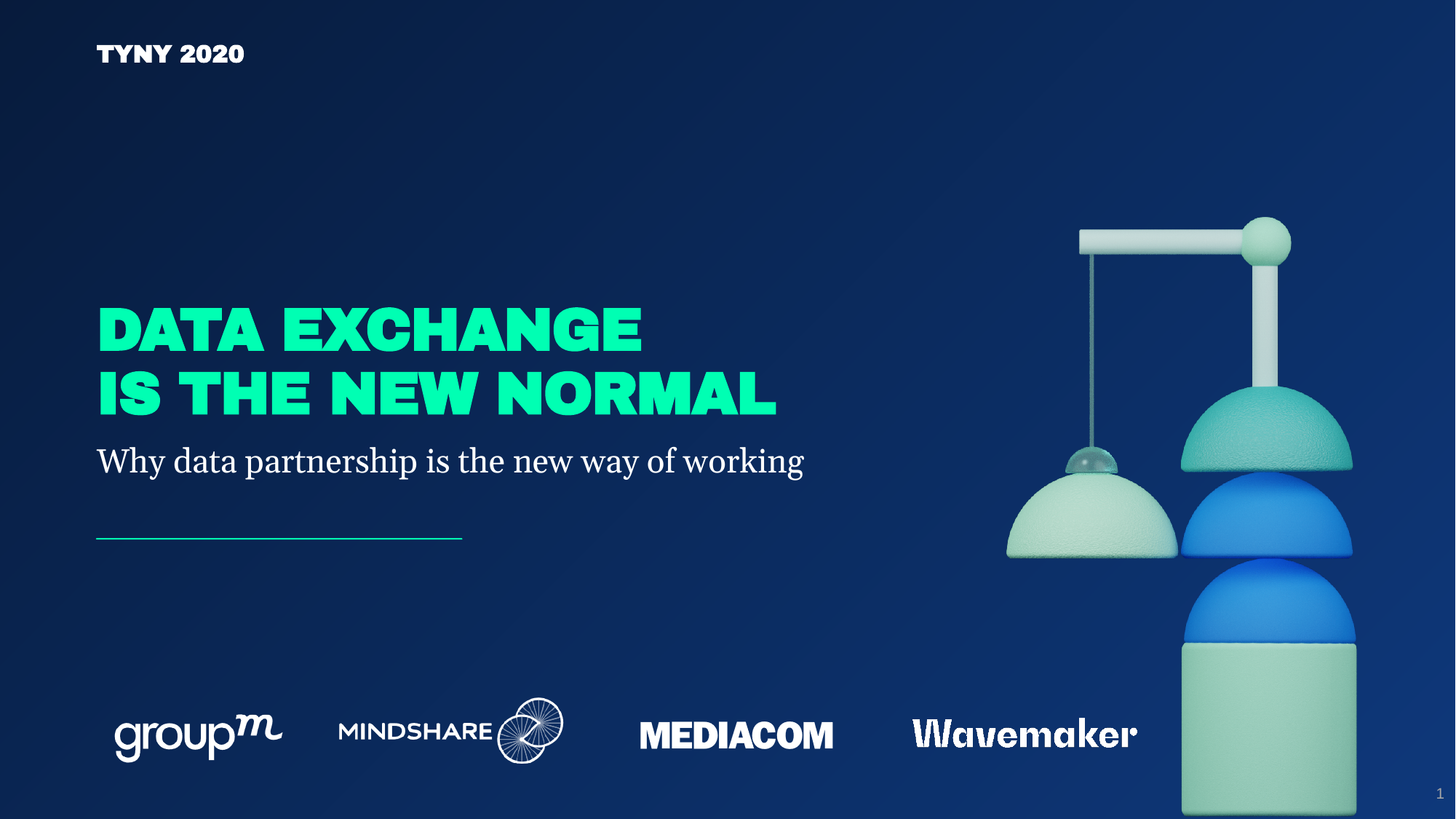

# Data exchange is THE new normal
Why data partnership is the new way of working

1